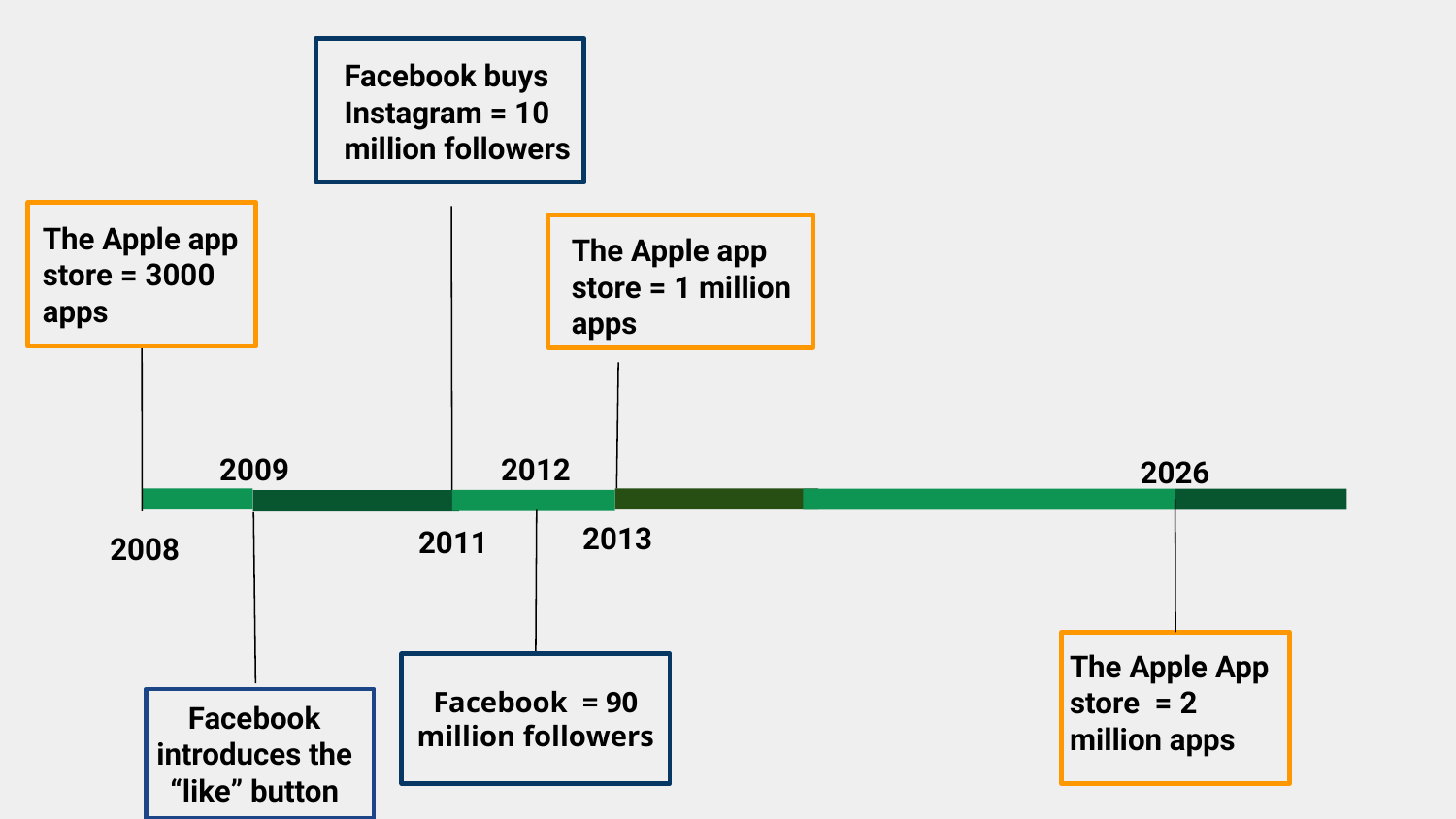

Facebook buys Instagram = 10 million followers

2011

The Apple app store = 3000 apps

2008

The Apple app store = 1 million apps

2013
2009

Facebook introduces the “like” button
2012
2026

The Apple App store  = 2 million apps

Facebook  = 90 million followers